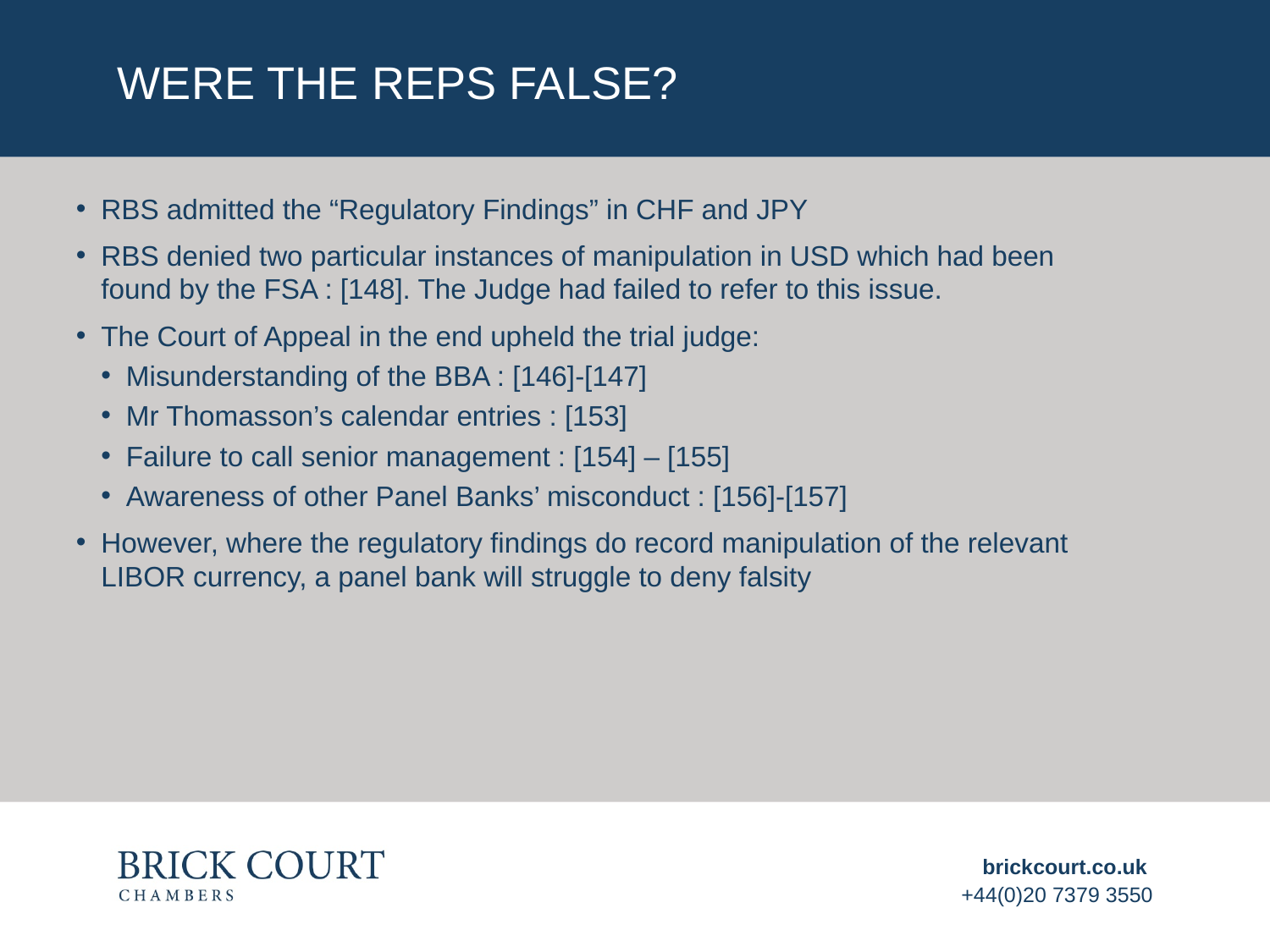

# WERE THE REPS FALSE?
RBS admitted the “Regulatory Findings” in CHF and JPY
RBS denied two particular instances of manipulation in USD which had been found by the FSA : [148]. The Judge had failed to refer to this issue.
The Court of Appeal in the end upheld the trial judge:
Misunderstanding of the BBA : [146]-[147]
Mr Thomasson’s calendar entries : [153]
Failure to call senior management : [154] – [155]
Awareness of other Panel Banks’ misconduct : [156]-[157]
However, where the regulatory findings do record manipulation of the relevant LIBOR currency, a panel bank will struggle to deny falsity
brickcourt.co.uk
+44(0)20 7379 3550